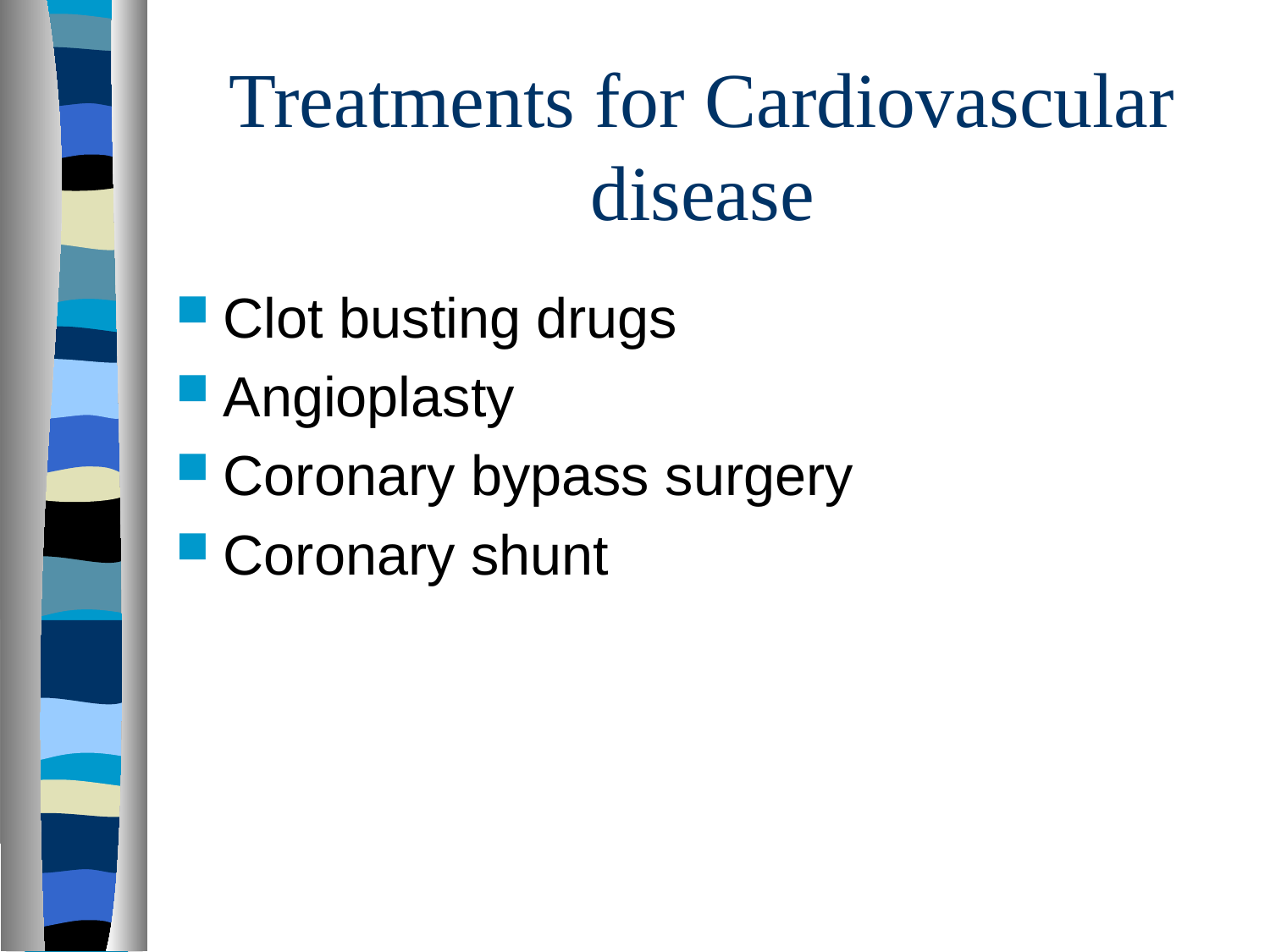

# Treatments for Cardiovascular disease
Clot busting drugs
Angioplasty
Coronary bypass surgery
Coronary shunt